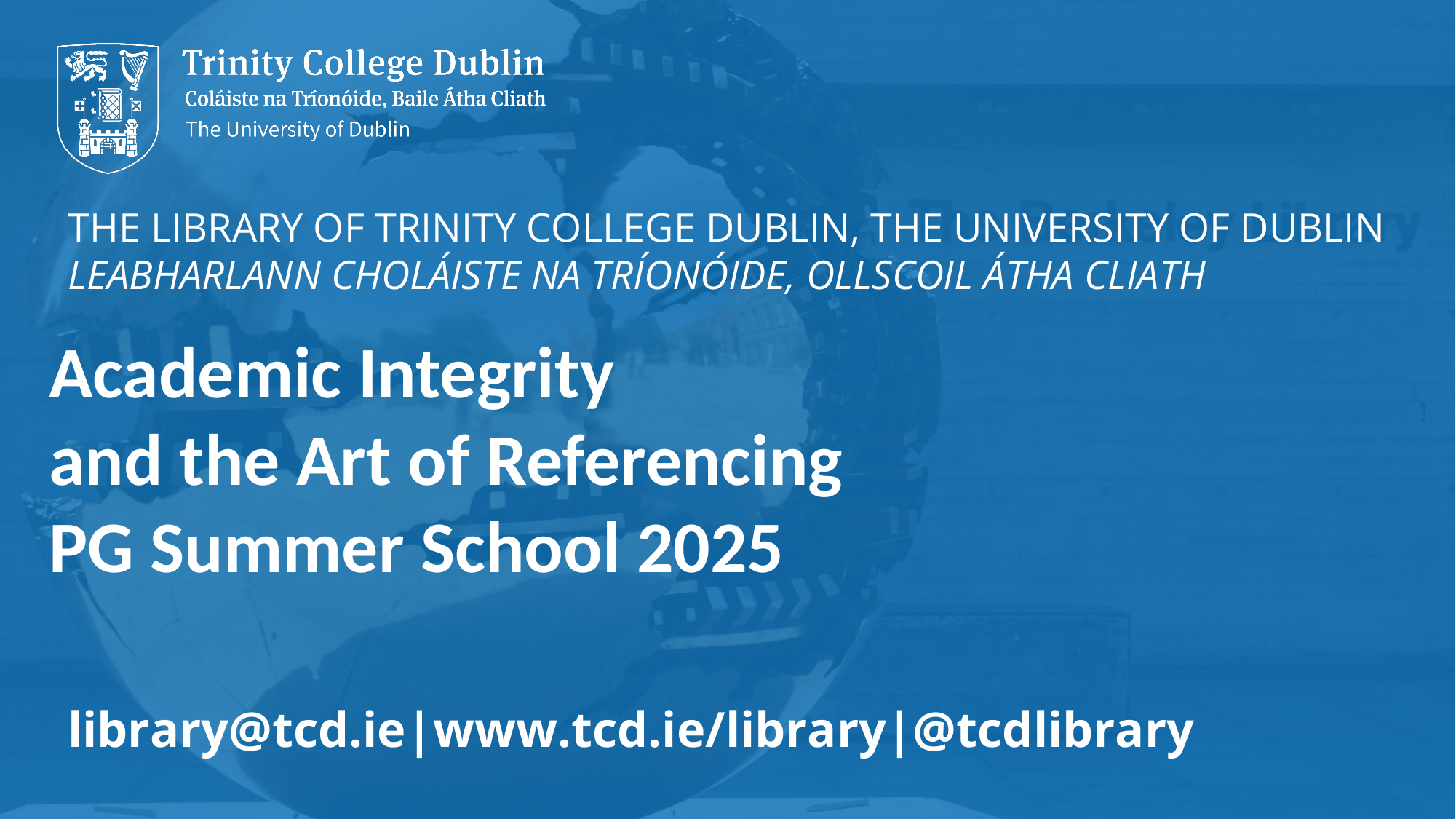

# Academic Integrity and the Art of Referencing PG Summer School 2025  library@tcd.ie|www.tcd.ie/library|@tcdlibrary